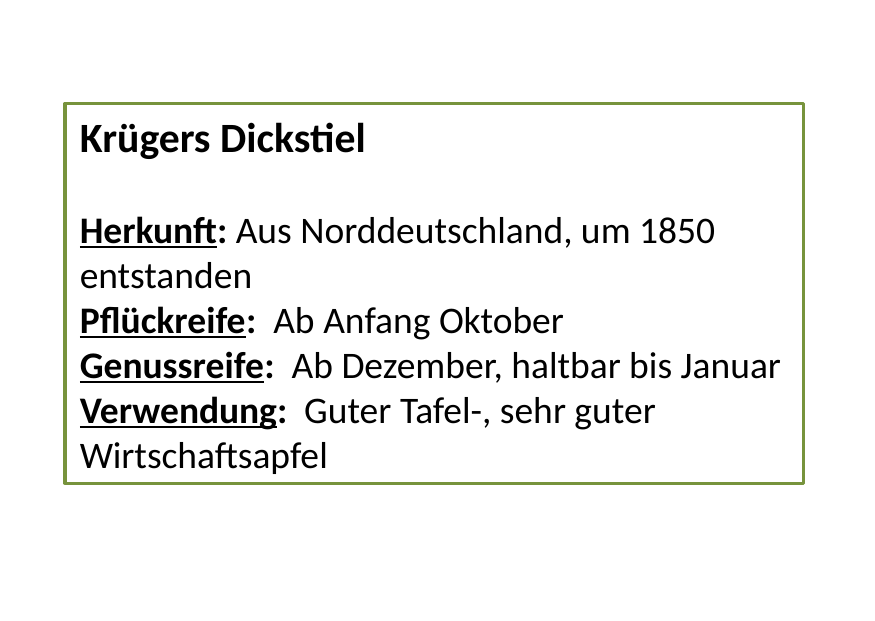

Krügers Dickstiel

Herkunft: Aus Norddeutschland, um 1850 entstanden
Pflückreife:  Ab Anfang Oktober
Genussreife:  Ab Dezember, haltbar bis Januar
Verwendung:  Guter Tafel-, sehr guter Wirtschaftsapfel